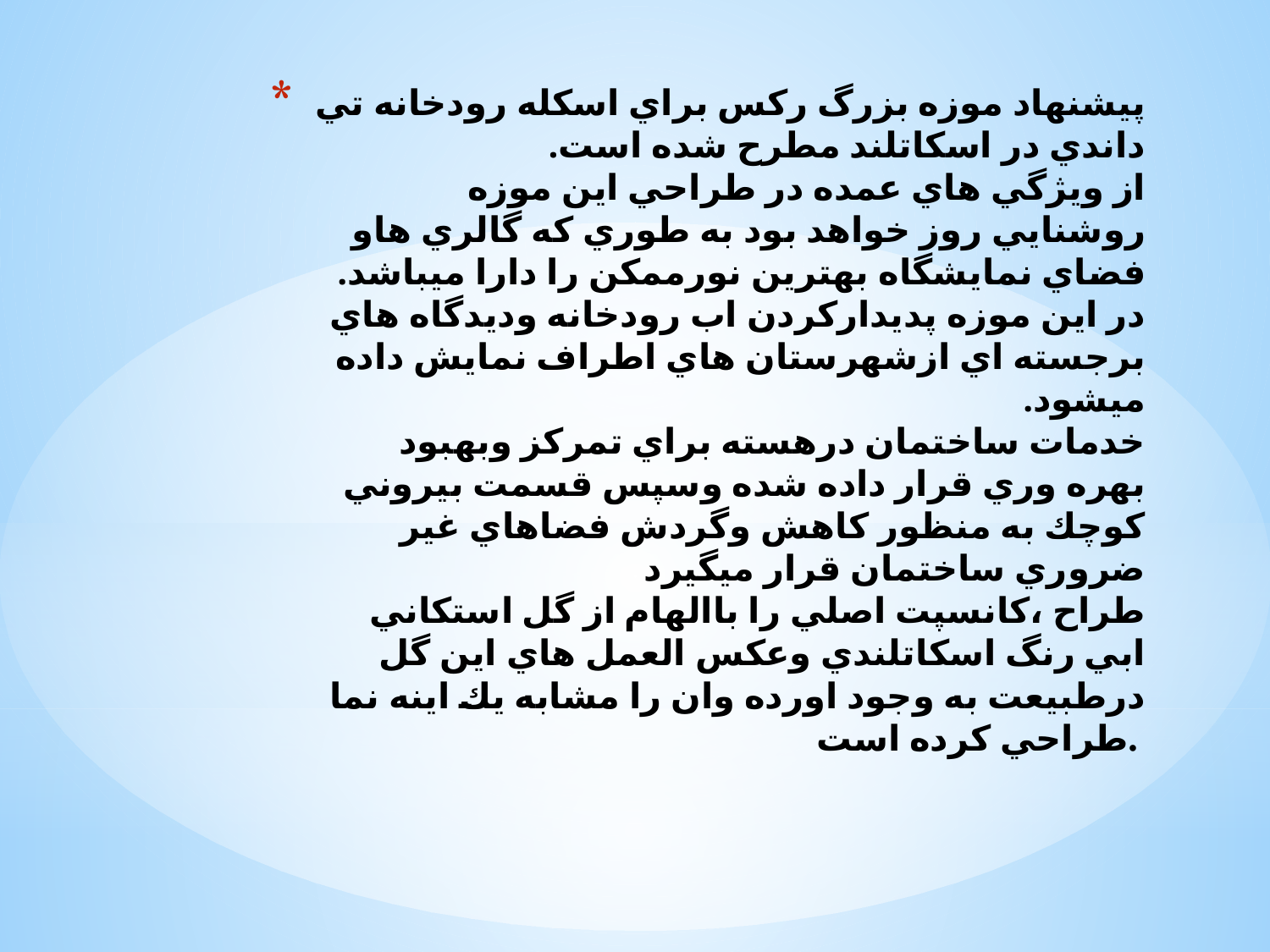

# پيشنهاد موزه بزرگ ركس براي اسكله رودخانه تي داندي در اسكاتلند مطرح شده است. از ويژگي هاي عمده در طراحي اين موزه روشنايي روز خواهد بود به طوري كه گالري هاو فضاي نمايشگاه بهترين نورممكن را دارا ميباشد. در اين موزه پديداركردن اب رودخانه وديدگاه هاي برجسته اي ازشهرستان هاي اطراف نمايش داده ميشود. خدمات ساختمان درهسته براي تمركز وبهبود بهره وري قرار داده شده وسپس قسمت بيروني كوچك به منظور كاهش وگردش فضاهاي غير ضروري ساختمان قرار ميگيرد طراح ،كانسپت اصلي را باالهام از گل استكاني ابي رنگ اسكاتلندي وعكس العمل هاي اين گل درطبيعت به وجود اورده وان را مشابه يك اينه نما طراحي كرده است.